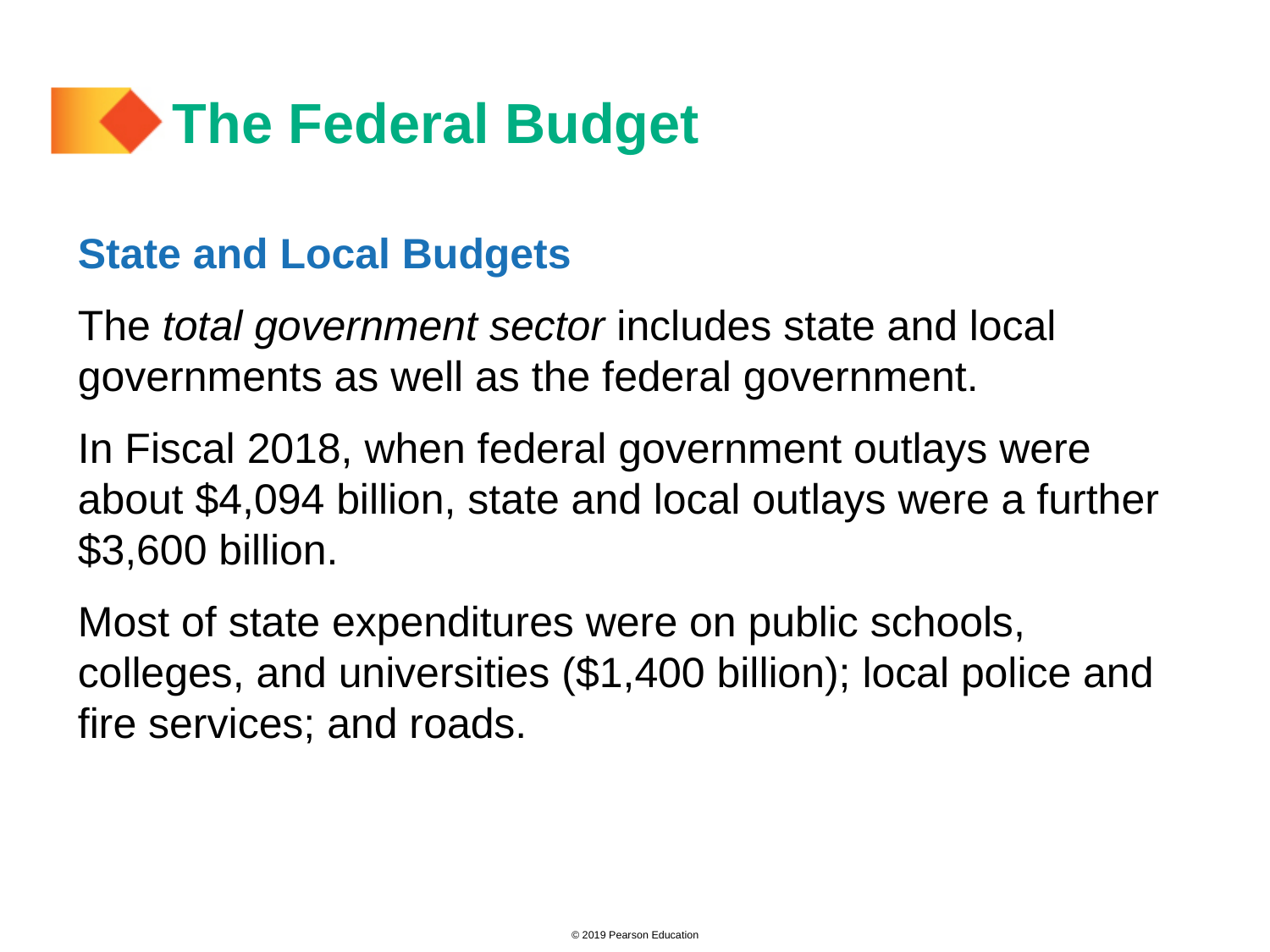

# The Federal Budget
State and Local Budgets
The total government sector includes state and local governments as well as the federal government.
In Fiscal 2018, when federal government outlays were about $4,094 billion, state and local outlays were a further $3,600 billion.
Most of state expenditures were on public schools, colleges, and universities ($1,400 billion); local police and fire services; and roads.